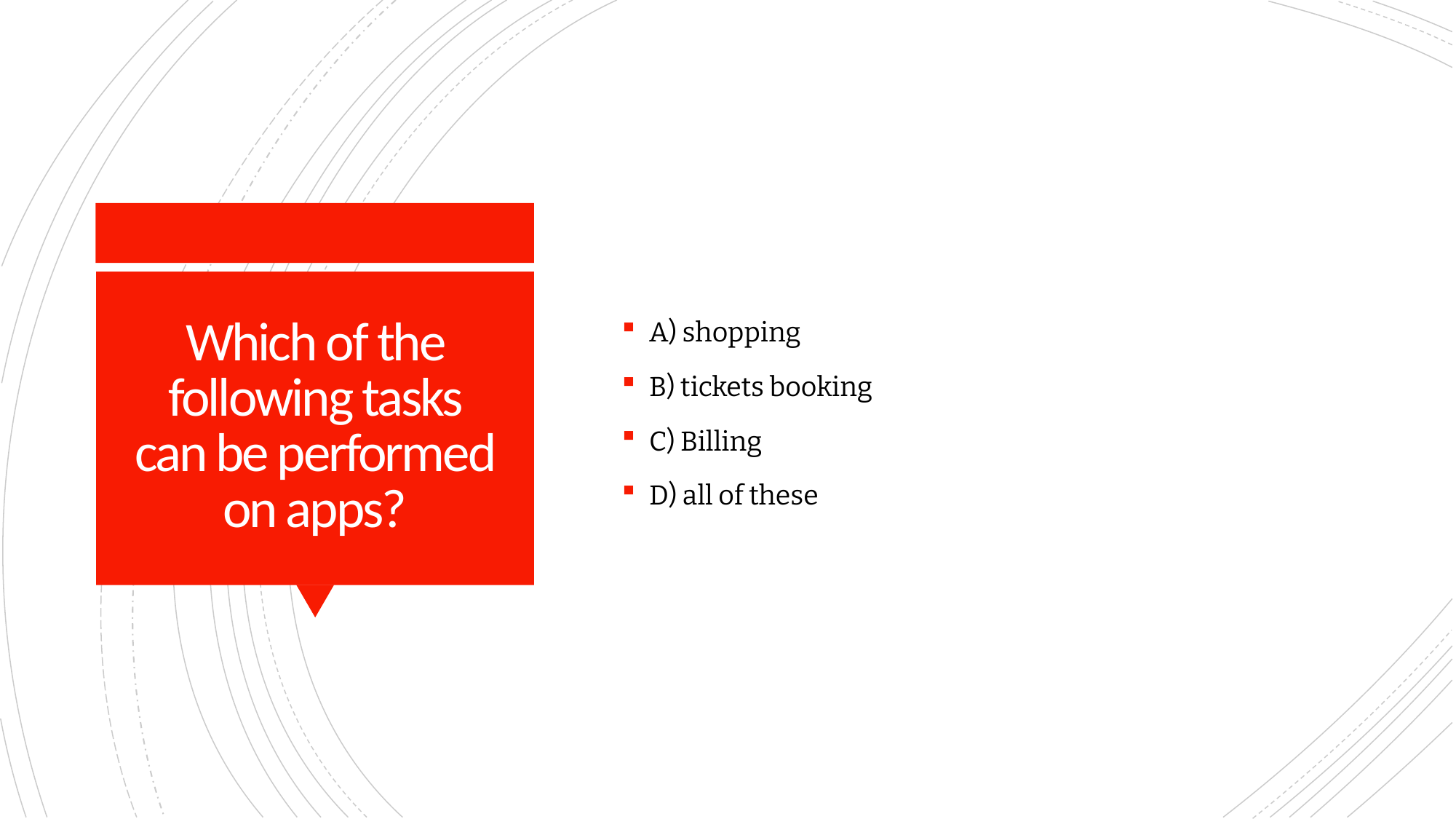

A) shopping
B) tickets booking
C) Billing
D) all of these
# Which of the following tasks can be performed on apps?